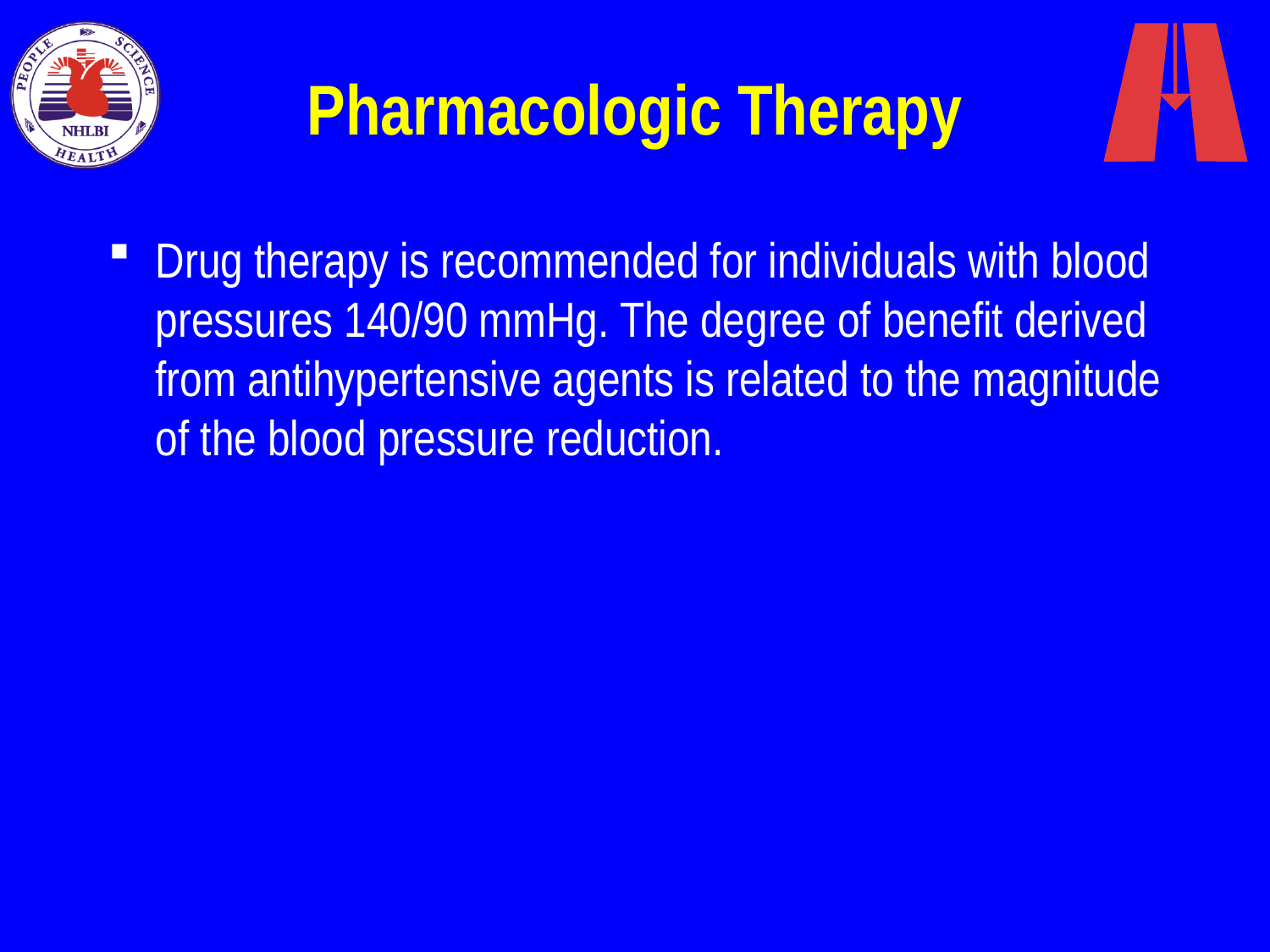

# Pharmacologic Therapy
Drug therapy is recommended for individuals with blood pressures 140/90 mmHg. The degree of benefit derived from antihypertensive agents is related to the magnitude of the blood pressure reduction.